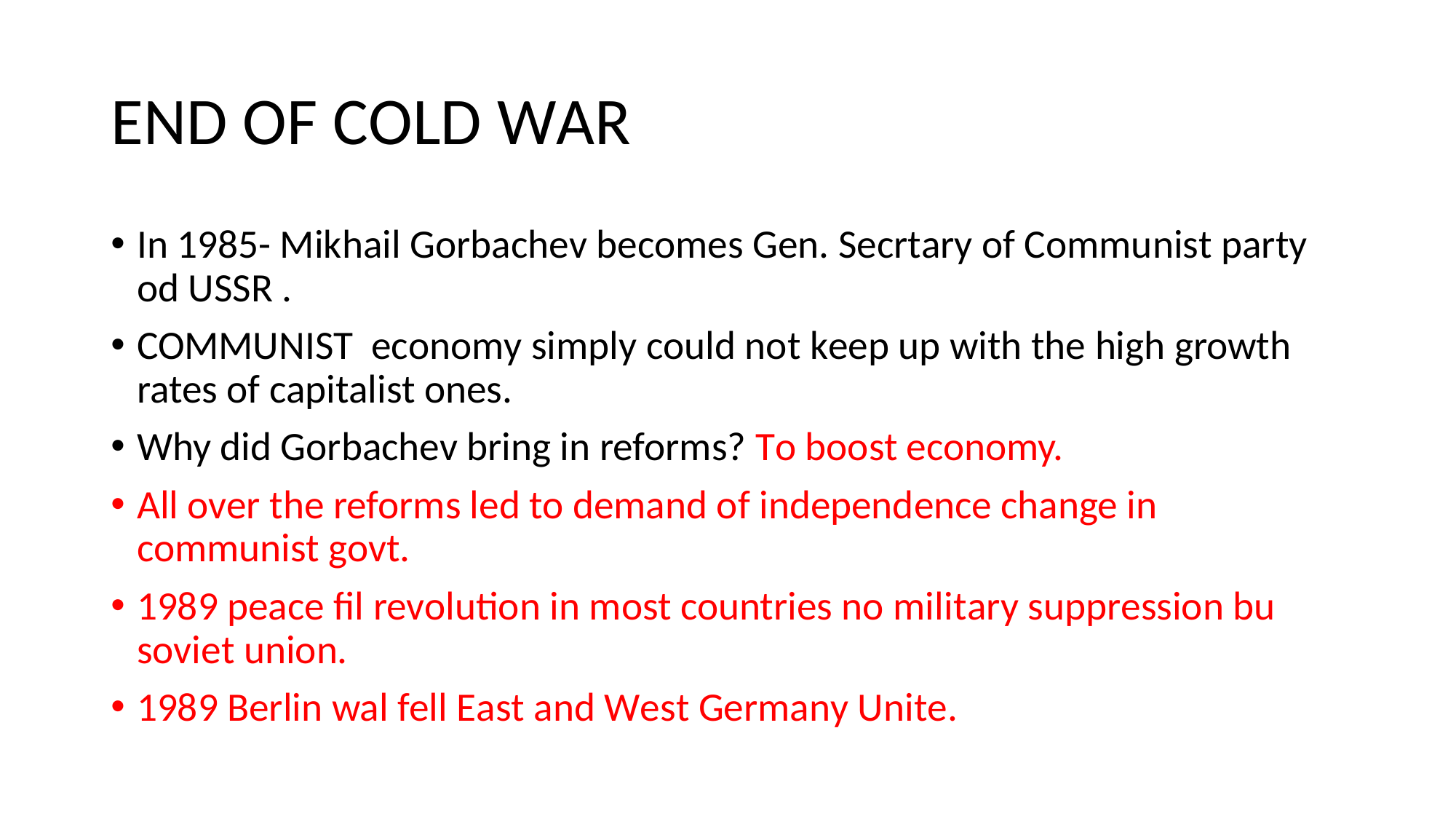

# END OF COLD WAR
In 1985- Mikhail Gorbachev becomes Gen. Secrtary of Communist party od USSR .
COMMUNIST  economy simply could not keep up with the high growth rates of capitalist ones.
Why did Gorbachev bring in reforms? To boost economy.
All over the reforms led to demand of independence change in communist govt.
1989 peace fil revolution in most countries no military suppression bu soviet union.
1989 Berlin wal fell East and West Germany Unite.